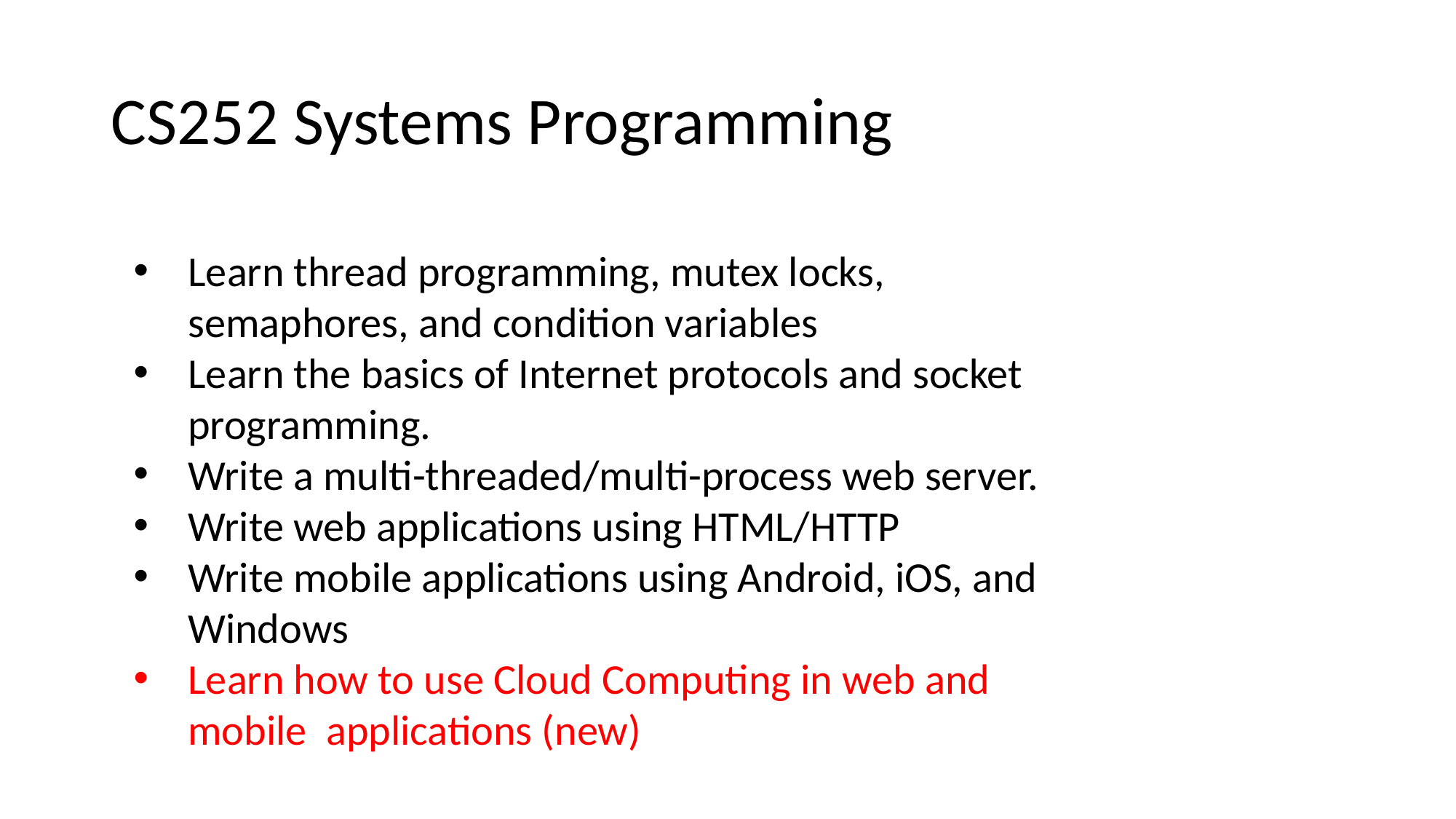

# CS252 Systems Programming

Learn thread programming, mutex locks, semaphores, and condition variables
Learn the basics of Internet protocols and socket programming.
Write a multi-threaded/multi-process web server.
Write web applications using HTML/HTTP
Write mobile applications using Android, iOS, and Windows
Learn how to use Cloud Computing in web and mobile  applications (new)